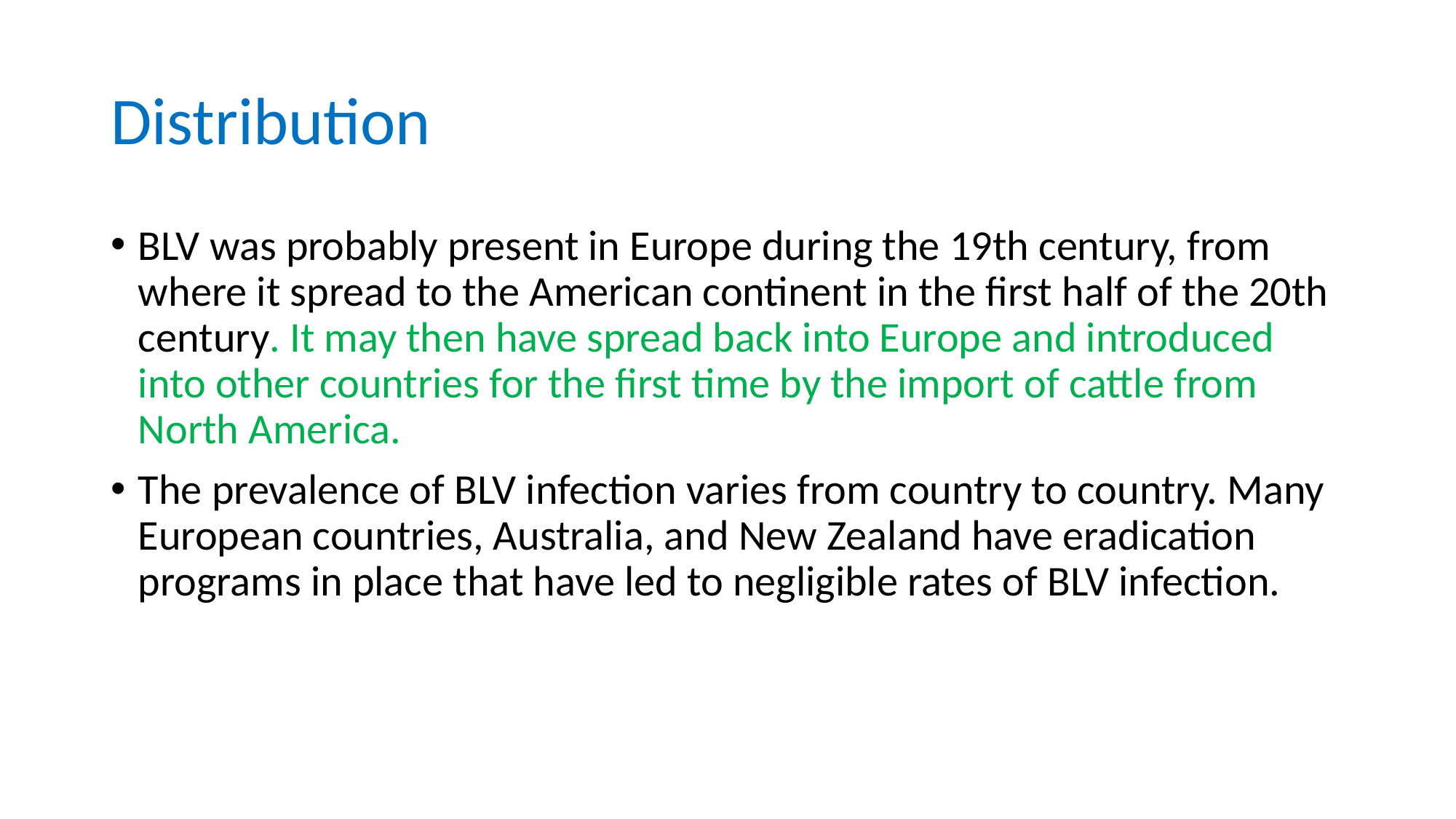

# Distribution
BLV was probably present in Europe during the 19th century, from where it spread to the American continent in the first half of the 20th century. It may then have spread back into Europe and introduced into other countries for the first time by the import of cattle from North America.
The prevalence of BLV infection varies from country to country. Many European countries, Australia, and New Zealand have eradication programs in place that have led to negligible rates of BLV infection.